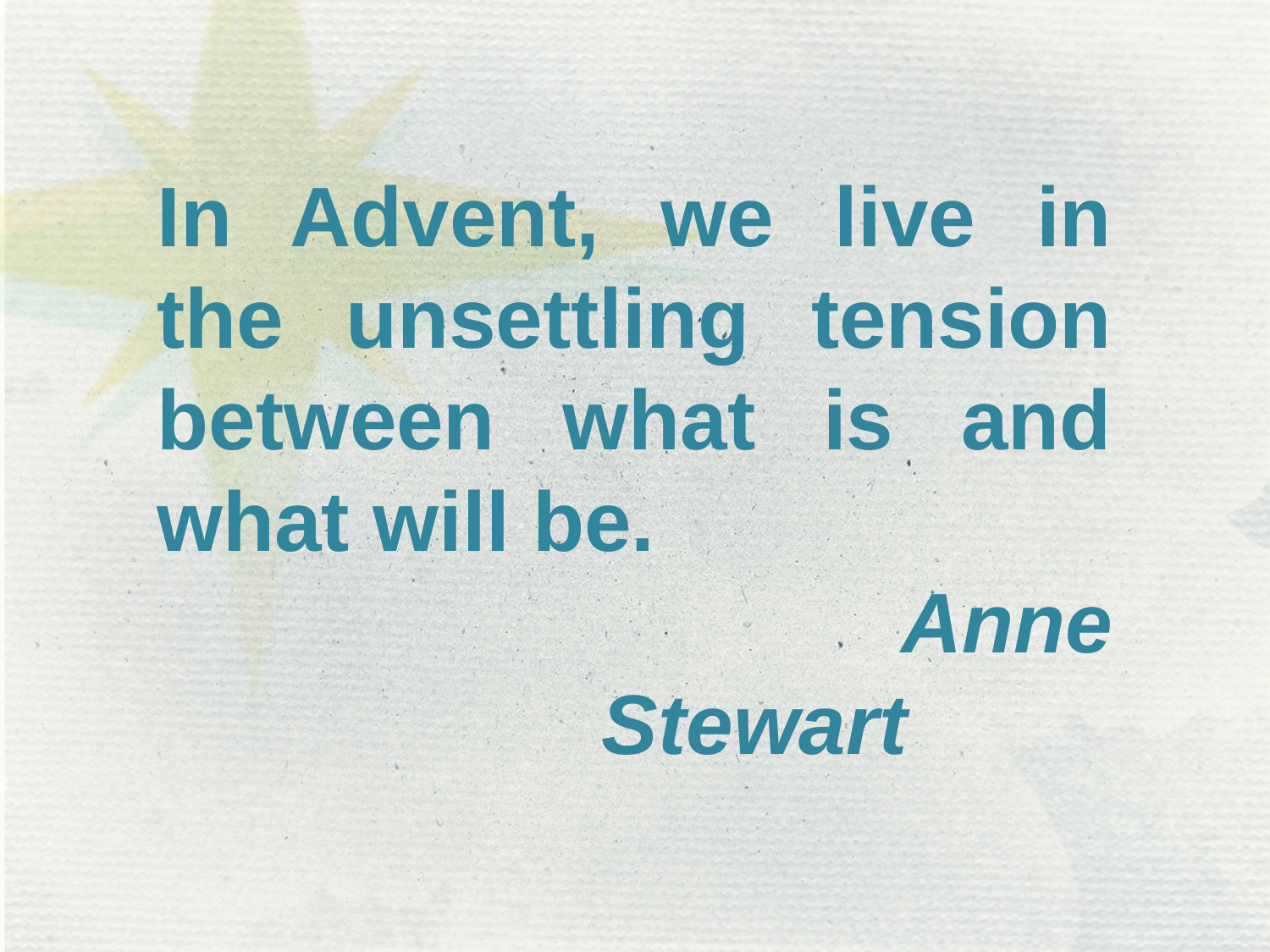

In Advent, we live in the unsettling tension between what is and what will be.
 Anne Stewart